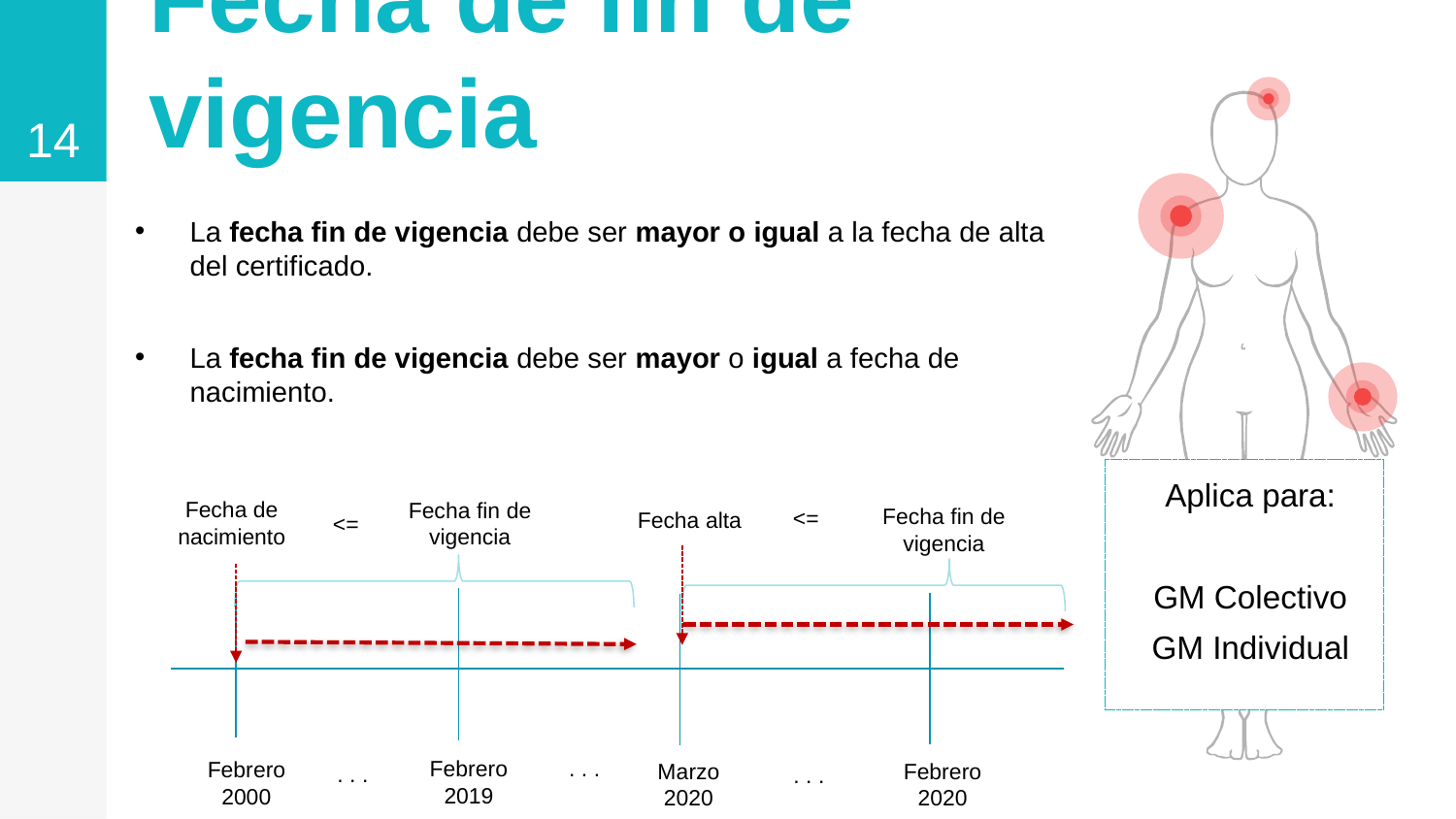

14
Fecha de fin de vigencia

La fecha fin de vigencia debe ser mayor o igual a la fecha de alta del certificado.

La fecha fin de vigencia debe ser mayor o igual a fecha de nacimiento.

Aplica para:

GM Colectivo
GM Individual
Fecha de nacimiento
Fecha fin de vigencia
Fecha fin de vigencia
<=
Fecha alta
<=
Febrero 2019
. . .
Febrero 2000
Marzo 2020
Febrero 2020
. . .
. . .